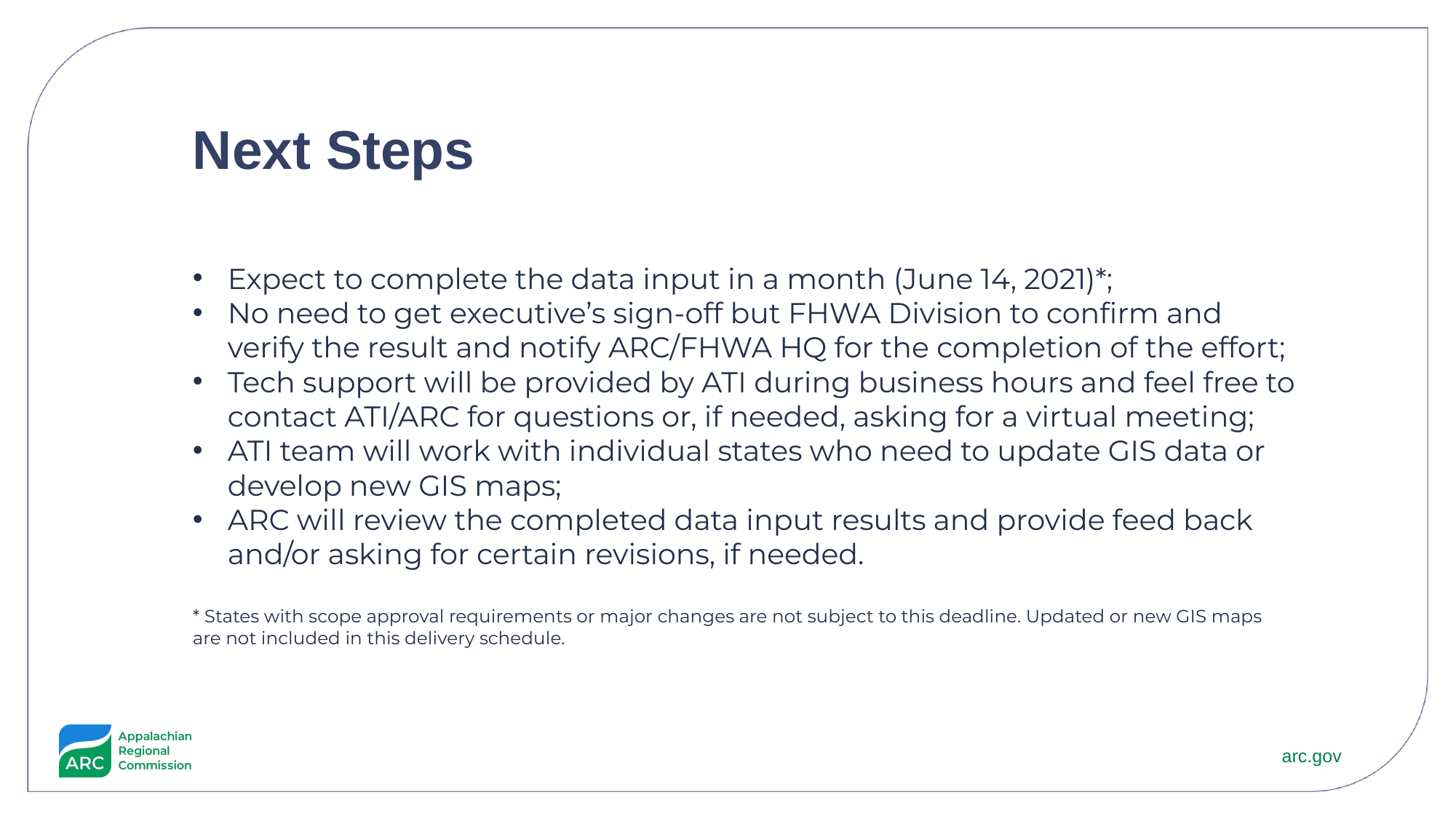

Next Steps
Expect to complete the data input in a month (June 14, 2021)*;
No need to get executive’s sign-off but FHWA Division to confirm and verify the result and notify ARC/FHWA HQ for the completion of the effort;
Tech support will be provided by ATI during business hours and feel free to contact ATI/ARC for questions or, if needed, asking for a virtual meeting;
ATI team will work with individual states who need to update GIS data or develop new GIS maps;
ARC will review the completed data input results and provide feed back and/or asking for certain revisions, if needed.

* States with scope approval requirements or major changes are not subject to this deadline. Updated or new GIS maps are not included in this delivery schedule.